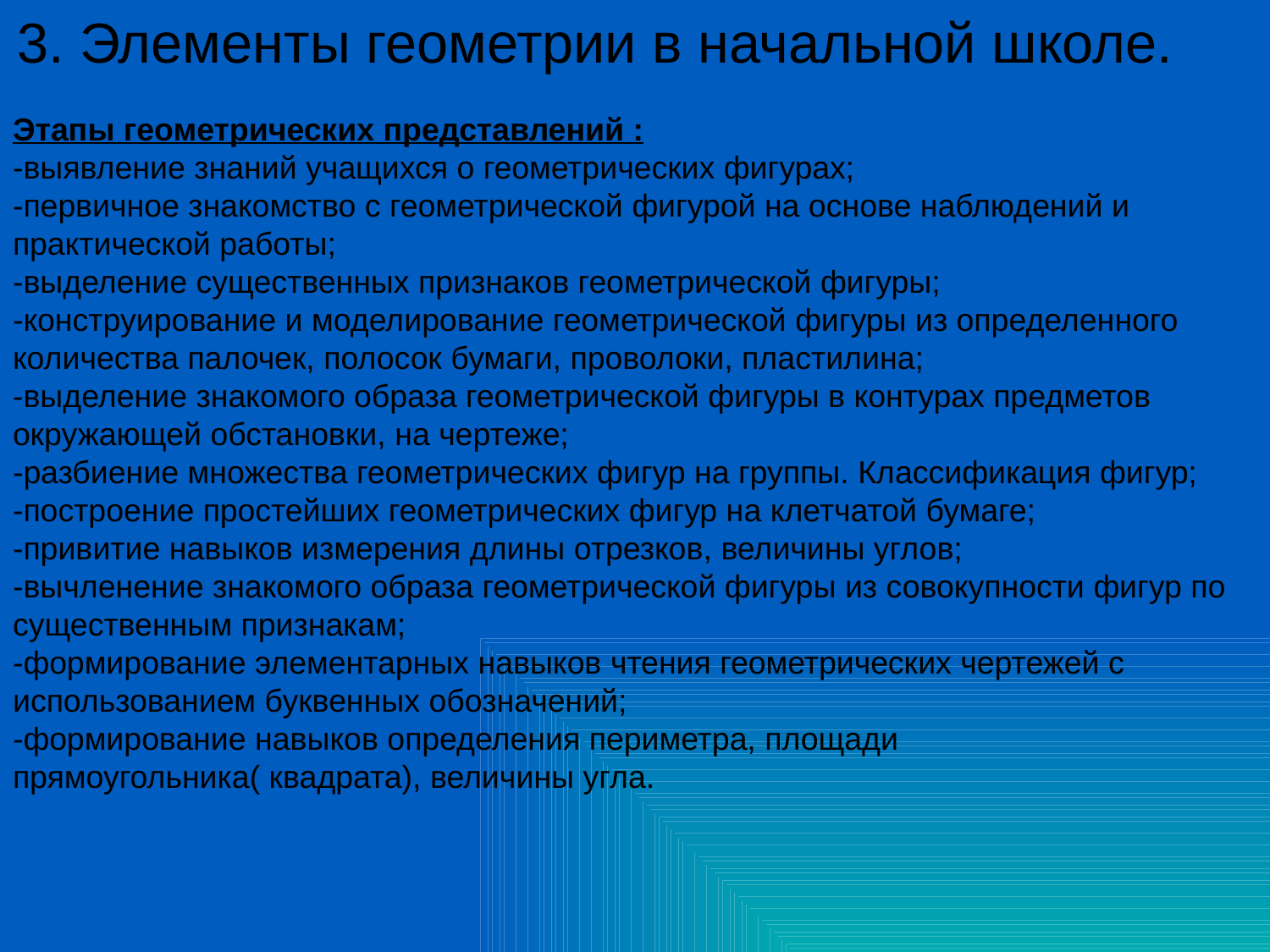

3. Элементы геометрии в начальной школе.
Этапы геометрических представлений :
-выявление знаний учащихся о геометрических фигурах;
-первичное знакомство с геометрической фигурой на основе наблюдений и практической работы;
-выделение существенных признаков геометрической фигуры;
-конструирование и моделирование геометрической фигуры из определенного количества палочек, полосок бумаги, проволоки, пластилина;
-выделение знакомого образа геометрической фигуры в контурах предметов окружающей обстановки, на чертеже;
-разбиение множества геометрических фигур на группы. Классификация фигур;
-построение простейших геометрических фигур на клетчатой бумаге;
-привитие навыков измерения длины отрезков, величины углов;
-вычленение знакомого образа геометрической фигуры из совокупности фигур по существенным признакам;
-формирование элементарных навыков чтения геометрических чертежей с использованием буквенных обозначений;
-формирование навыков определения периметра, площади прямоугольника( квадрата), величины угла.